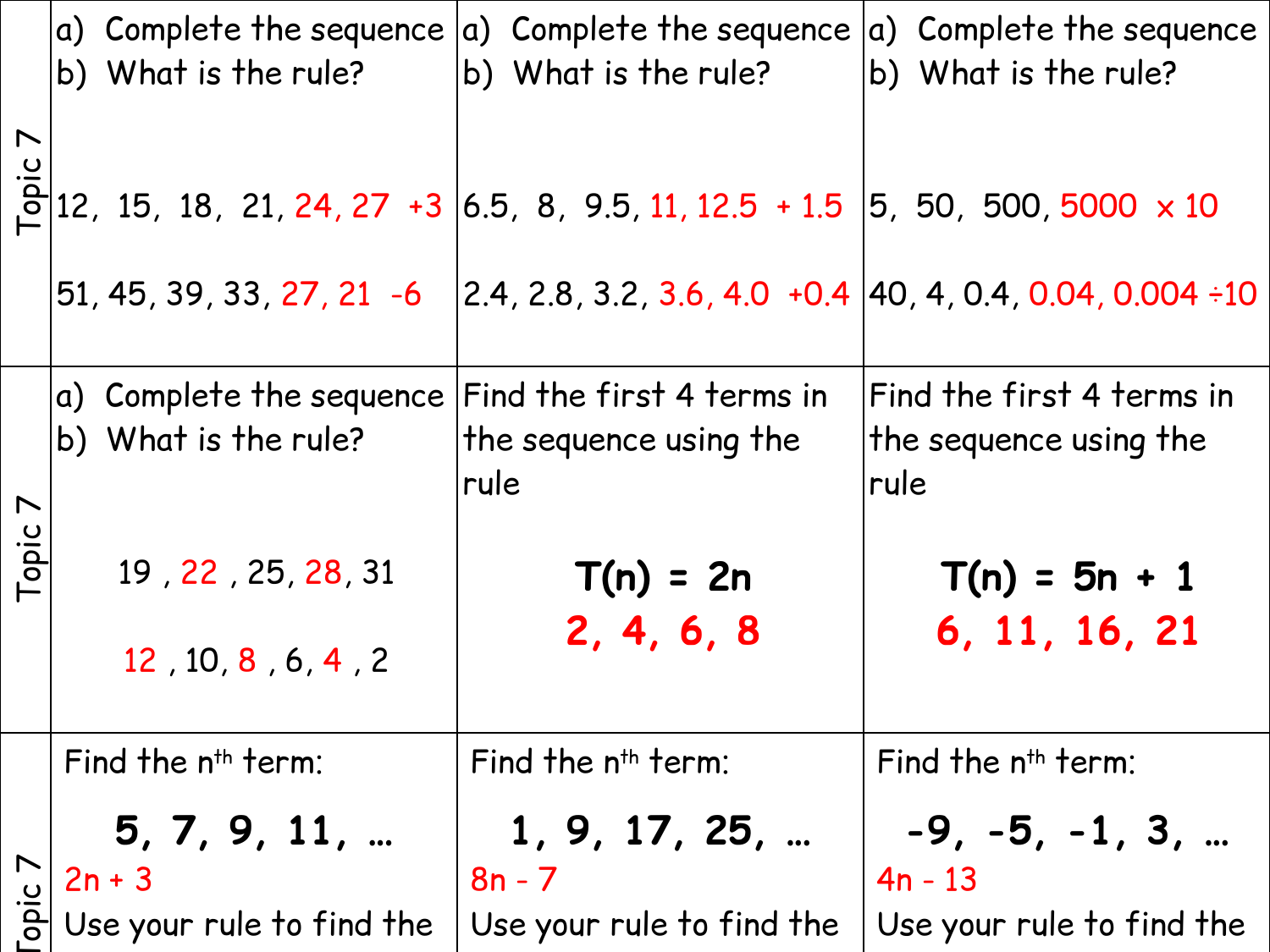

| Topic 7 | Complete the sequence What is the rule? 12, 15, 18, 21, 24, 27 +3 51, 45, 39, 33, 27, 21 -6 | Complete the sequence What is the rule? 6.5, 8, 9.5, 11, 12.5 + 1.5 2.4, 2.8, 3.2, 3.6, 4.0 +0.4 | Complete the sequence What is the rule? 5, 50, 500, 5000 x 10 40, 4, 0.4, 0.04, 0.004 ÷10 |
| --- | --- | --- | --- |
| Topic 7 | Complete the sequence What is the rule? 19 , 22 , 25, 28, 31 12 , 10, 8 , 6, 4 , 2 | Find the first 4 terms in the sequence using the rule T(n) = 2n 2, 4, 6, 8 | Find the first 4 terms in the sequence using the rule T(n) = 5n + 1 6, 11, 16, 21 |
| Topic 7 | Find the nth term: 5, 7, 9, 11, … 2n + 3 Use your rule to find the 20th term in the sequence. 43 | Find the nth term: 1, 9, 17, 25, … 8n - 7 Use your rule to find the 20th term in the sequence. 153 | Find the nth term: -9, -5, -1, 3, … 4n - 13 Use your rule to find the 20th term in the sequence. 67 |